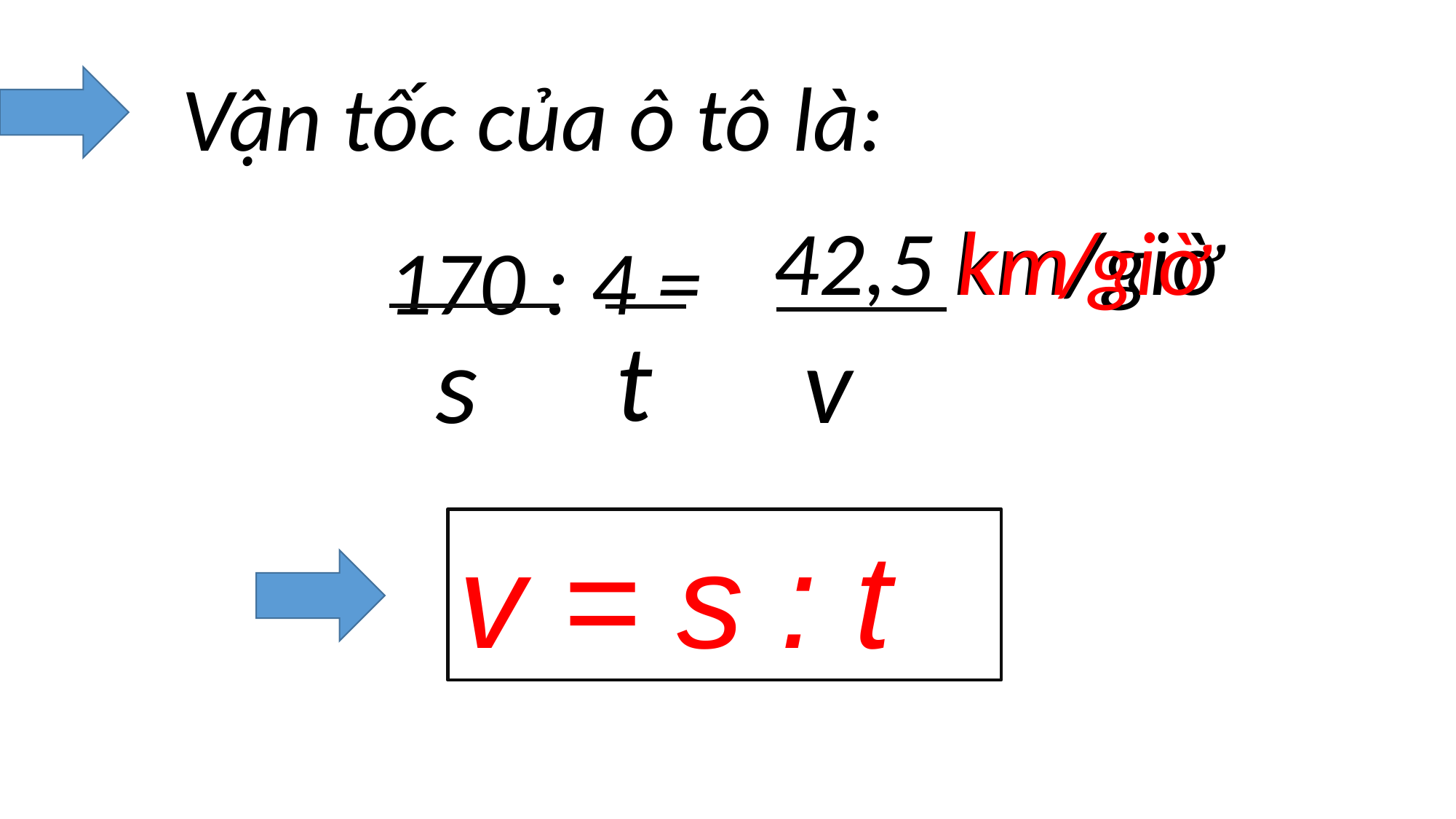

Vận tốc của ô tô là:
          170 : 4 =

42,5 km/giờ
km
/
giờ
t
s
v
v = s : t